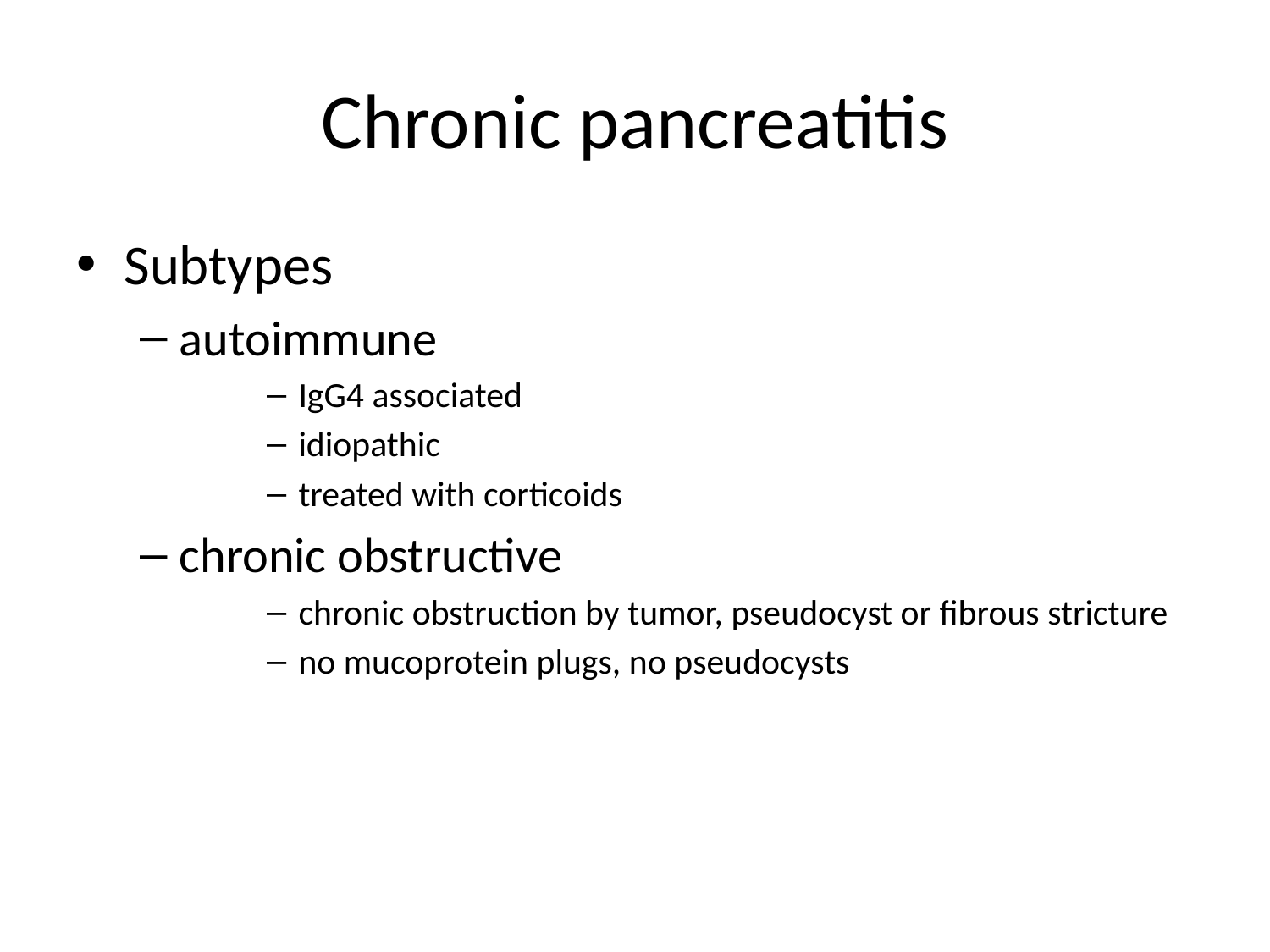

# Chronic pancreatitis
Subtypes
autoimmune
IgG4 associated
idiopathic
treated with corticoids
chronic obstructive
chronic obstruction by tumor, pseudocyst or fibrous stricture
no mucoprotein plugs, no pseudocysts